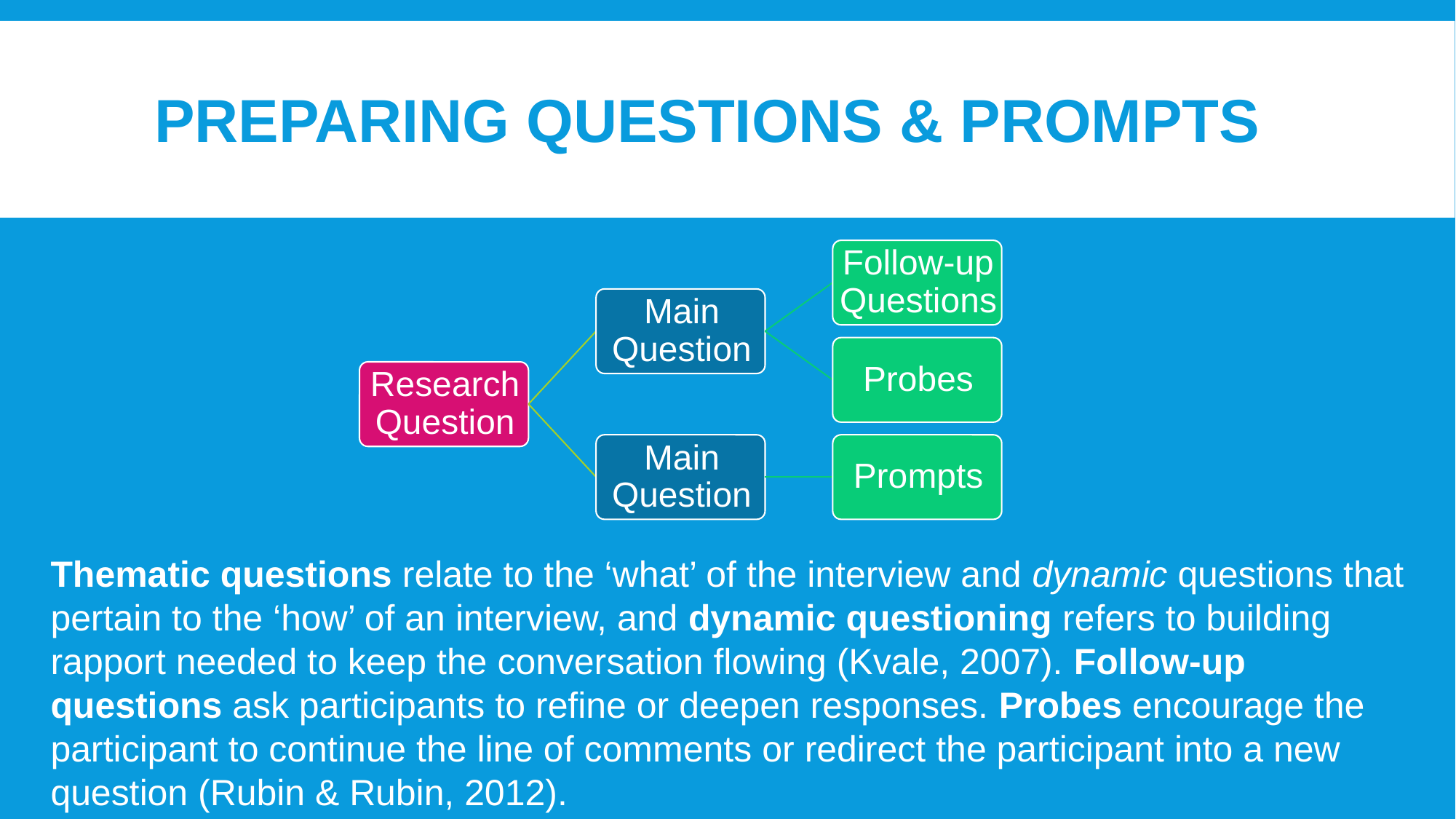

# Preparing questions & Prompts
Research Question

Main Question

Follow-up Questions

Probes

Main Question

Prompts
Thematic questions relate to the ‘what’ of the interview and dynamic questions that pertain to the ‘how’ of an interview, and dynamic questioning refers to building rapport needed to keep the conversation flowing (Kvale, 2007). Follow-up questions ask participants to refine or deepen responses. Probes encourage the participant to continue the line of comments or redirect the participant into a new question (Rubin & Rubin, 2012).